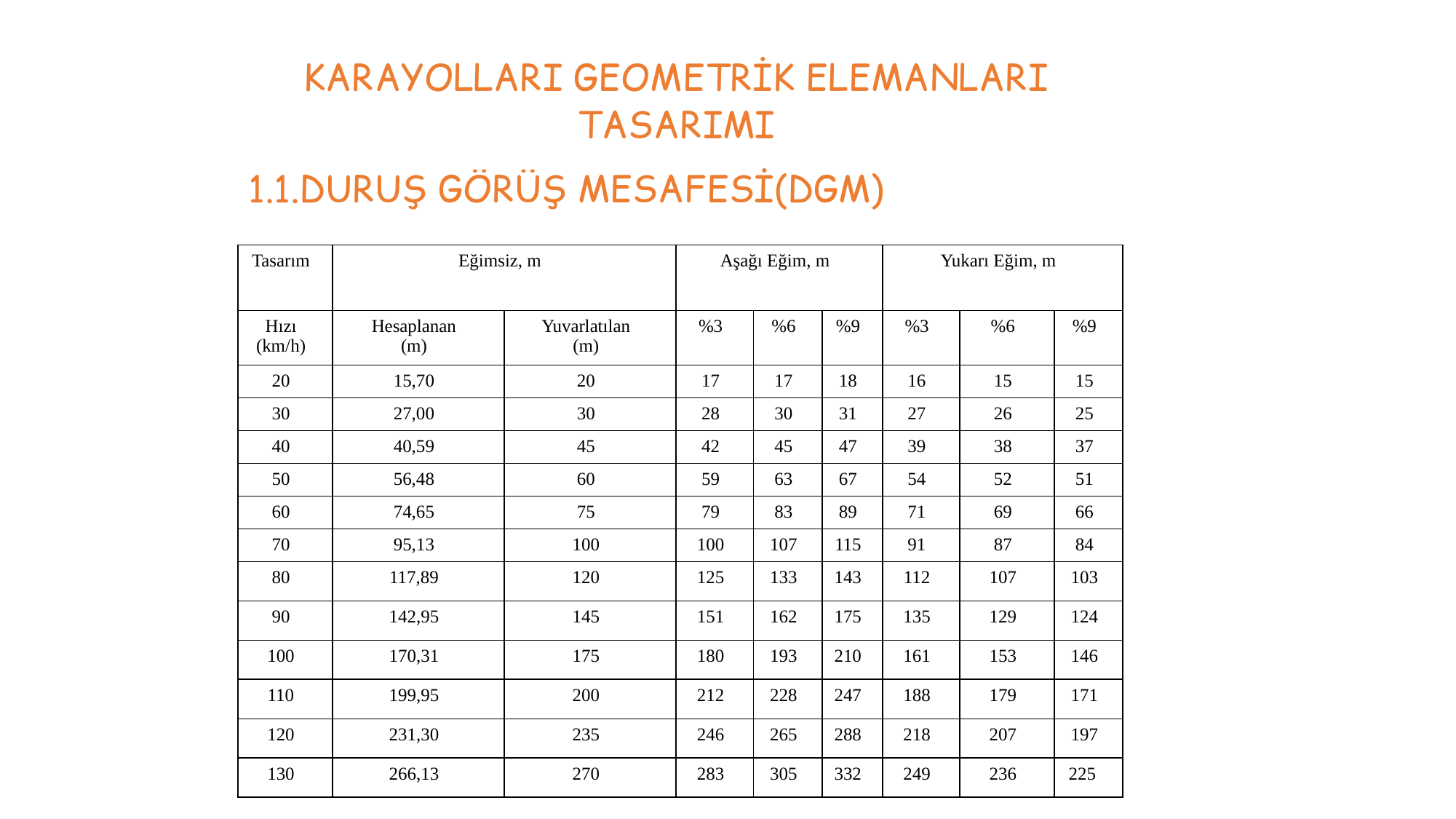

KARAYOLLARI GEOMETRİK ELEMANLARI TASARIMI
1.1.DURUŞ GÖRÜŞ MESAFESİ(DGM)
| Tasarım | Eğimsiz, m |  | Aşağı Eğim, m |  |  | Yukarı Eğim, m |  |  |
| --- | --- | --- | --- | --- | --- | --- | --- | --- |
| Hızı (km/h) | Hesaplanan (m) | Yuvarlatılan (m) | %3 | %6 | %9 | %3 | %6 | %9 |
| 20 | 15,70 | 20 | 17 | 17 | 18 | 16 | 15 | 15 |
| 30 | 27,00 | 30 | 28 | 30 | 31 | 27 | 26 | 25 |
| 40 | 40,59 | 45 | 42 | 45 | 47 | 39 | 38 | 37 |
| 50 | 56,48 | 60 | 59 | 63 | 67 | 54 | 52 | 51 |
| 60 | 74,65 | 75 | 79 | 83 | 89 | 71 | 69 | 66 |
| 70 | 95,13 | 100 | 100 | 107 | 115 | 91 | 87 | 84 |
| 80 | 117,89 | 120 | 125 | 133 | 143 | 112 | 107 | 103 |
| 90 | 142,95 | 145 | 151 | 162 | 175 | 135 | 129 | 124 |
| 100 | 170,31 | 175 | 180 | 193 | 210 | 161 | 153 | 146 |
| 110 | 199,95 | 200 | 212 | 228 | 247 | 188 | 179 | 171 |
| 120 | 231,30 | 235 | 246 | 265 | 288 | 218 | 207 | 197 |
| 130 | 266,13 | 270 | 283 | 305 | 332 | 249 | 236 | 225 |